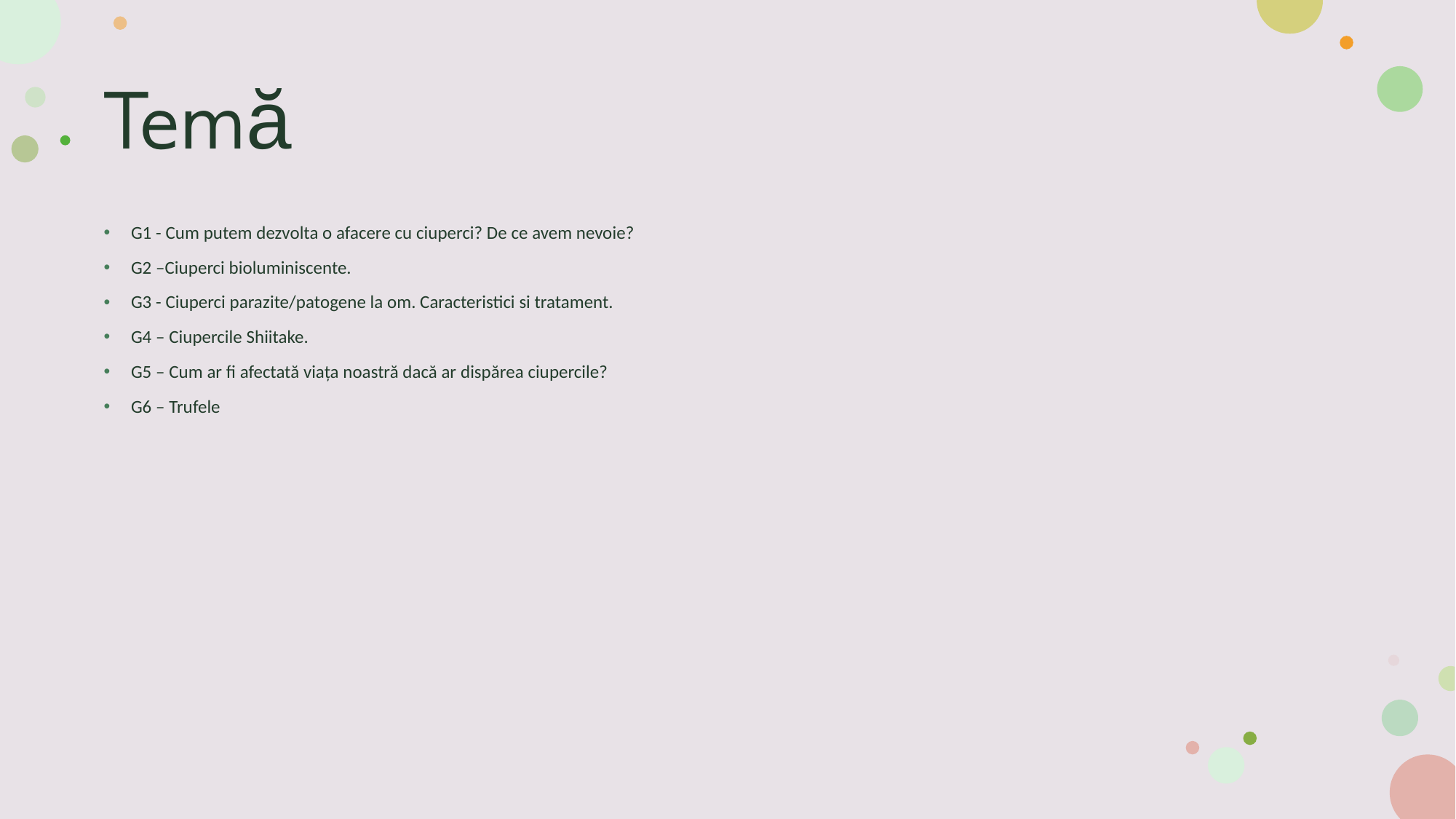

# Temă
G1 - Cum putem dezvolta o afacere cu ciuperci? De ce avem nevoie?
G2 –Ciuperci bioluminiscente.
G3 - Ciuperci parazite/patogene la om. Caracteristici si tratament.
G4 – Ciupercile Shiitake.
G5 – Cum ar fi afectată viața noastră dacă ar dispărea ciupercile?
G6 – Trufele